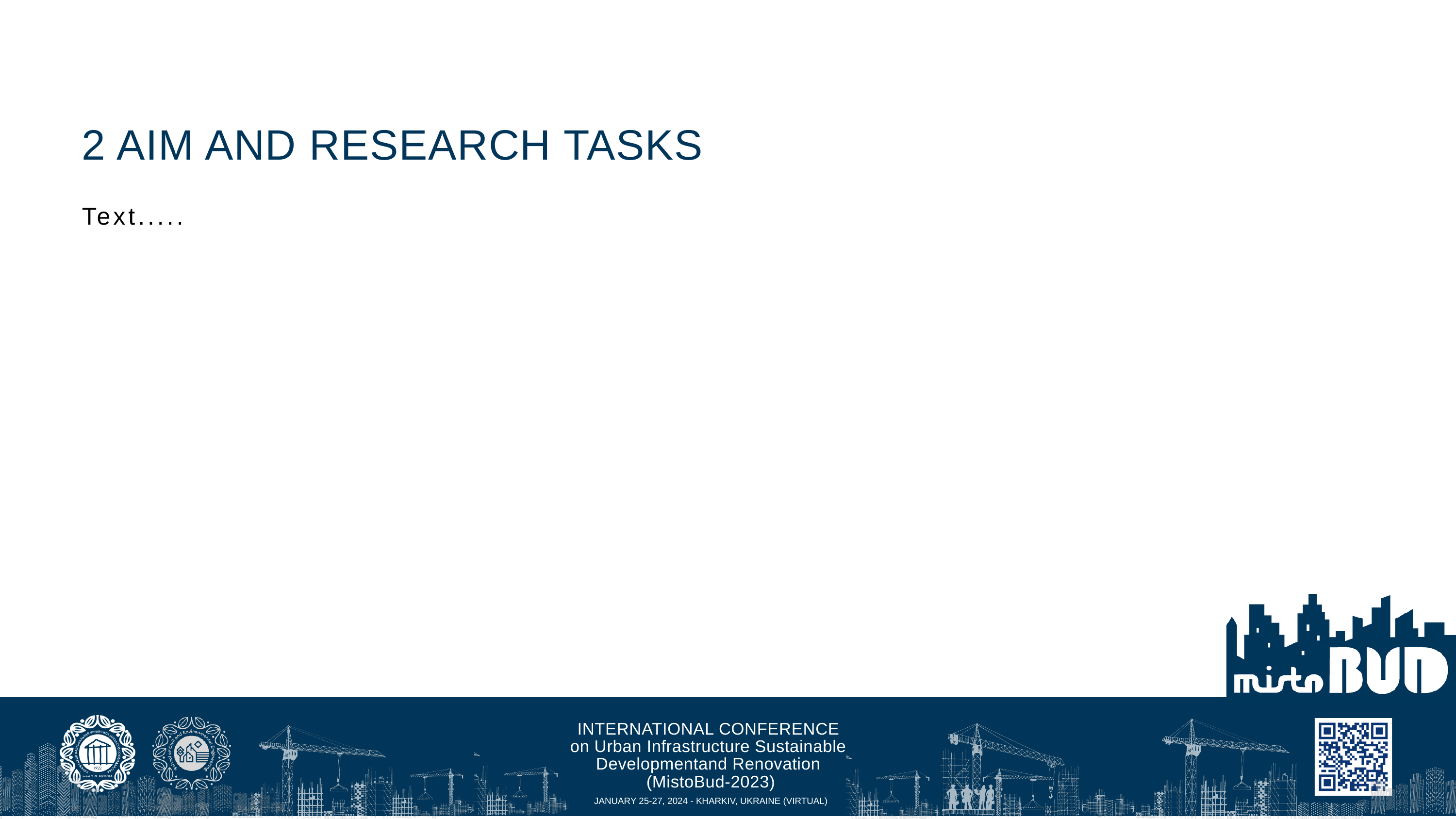

2 AIM AND RESEARCH TASKS
Text.....

INTERNATIONAL CONFERENCE
on Urban Infrastructure Sustainable
Developmentand Renovation
(MistoBud-2023)

JANUARY 25-27, 2024 - KHARKIV, UKRAINE (VIRTUAL)